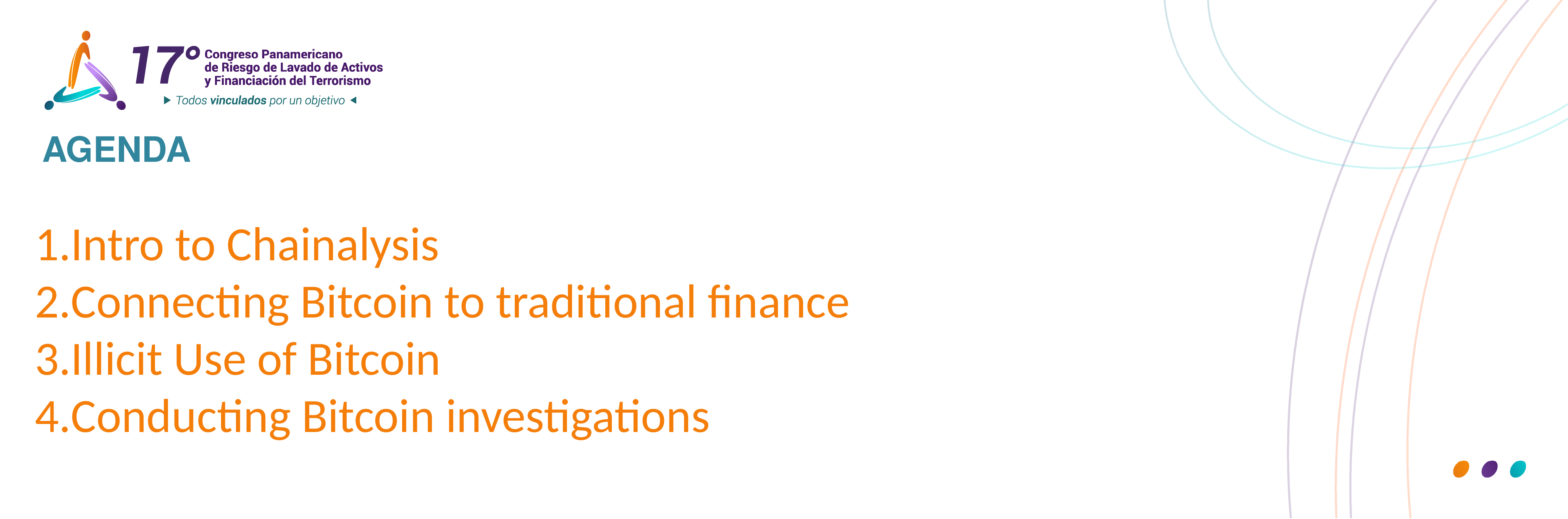

AGENDA
Intro to Chainalysis
Connecting Bitcoin to traditional finance
Illicit Use of Bitcoin
Conducting Bitcoin investigations